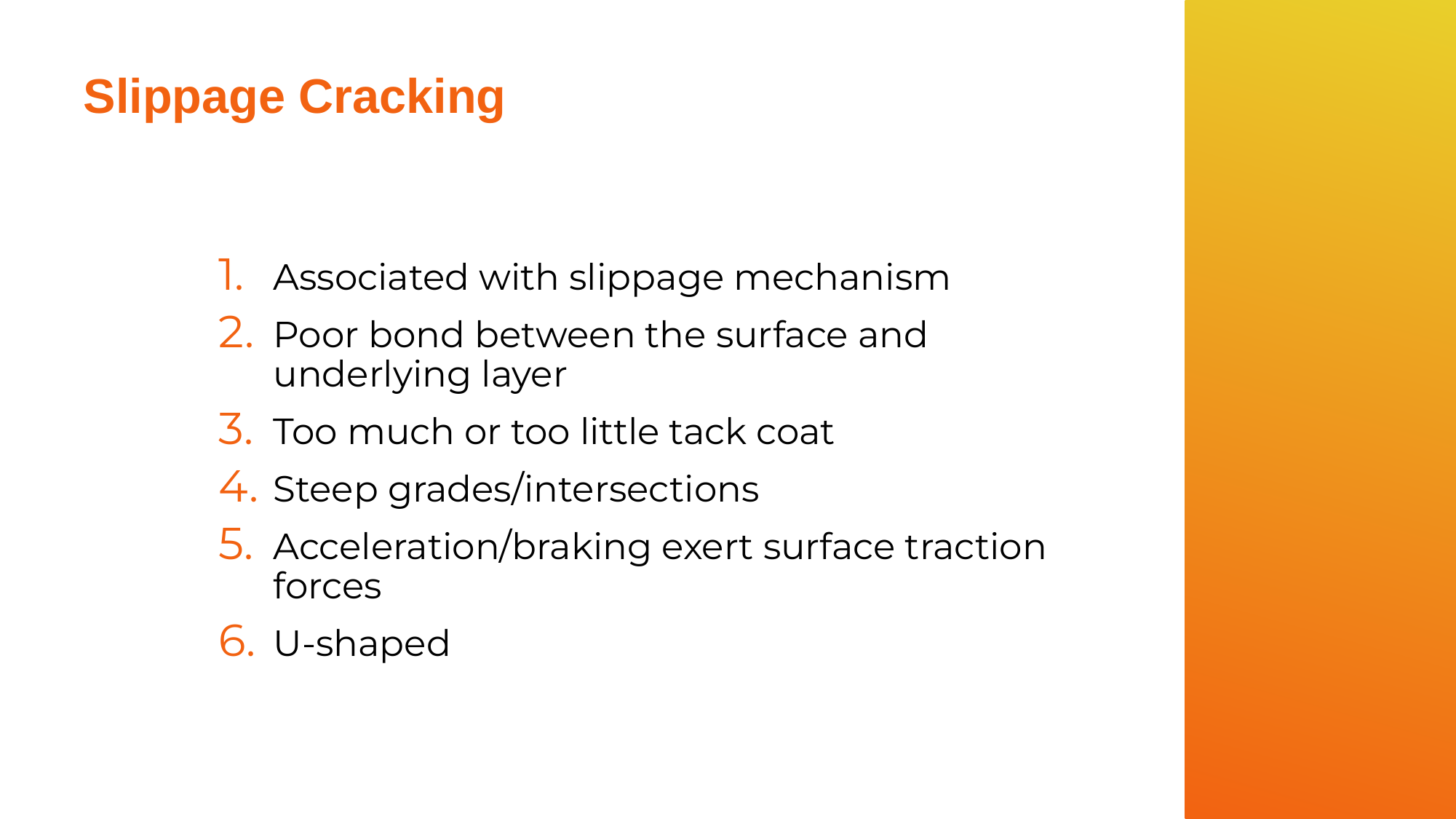

# Slippage Cracking
Associated with slippage mechanism
Poor bond between the surface and underlying layer
Too much or too little tack coat
Steep grades/intersections
Acceleration/braking exert surface traction forces
U-shaped